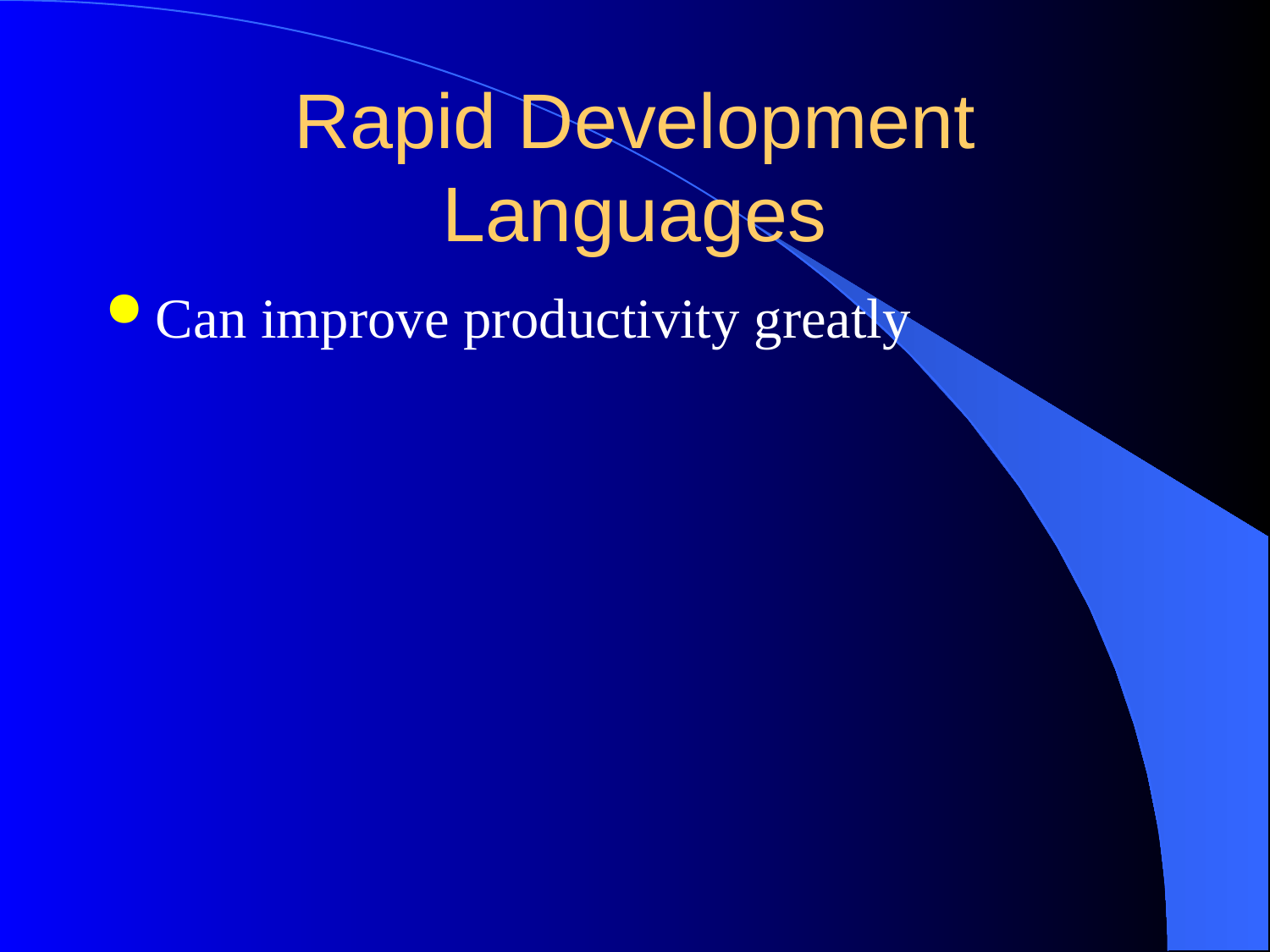

# Rapid Development Languages
Can improve productivity greatly